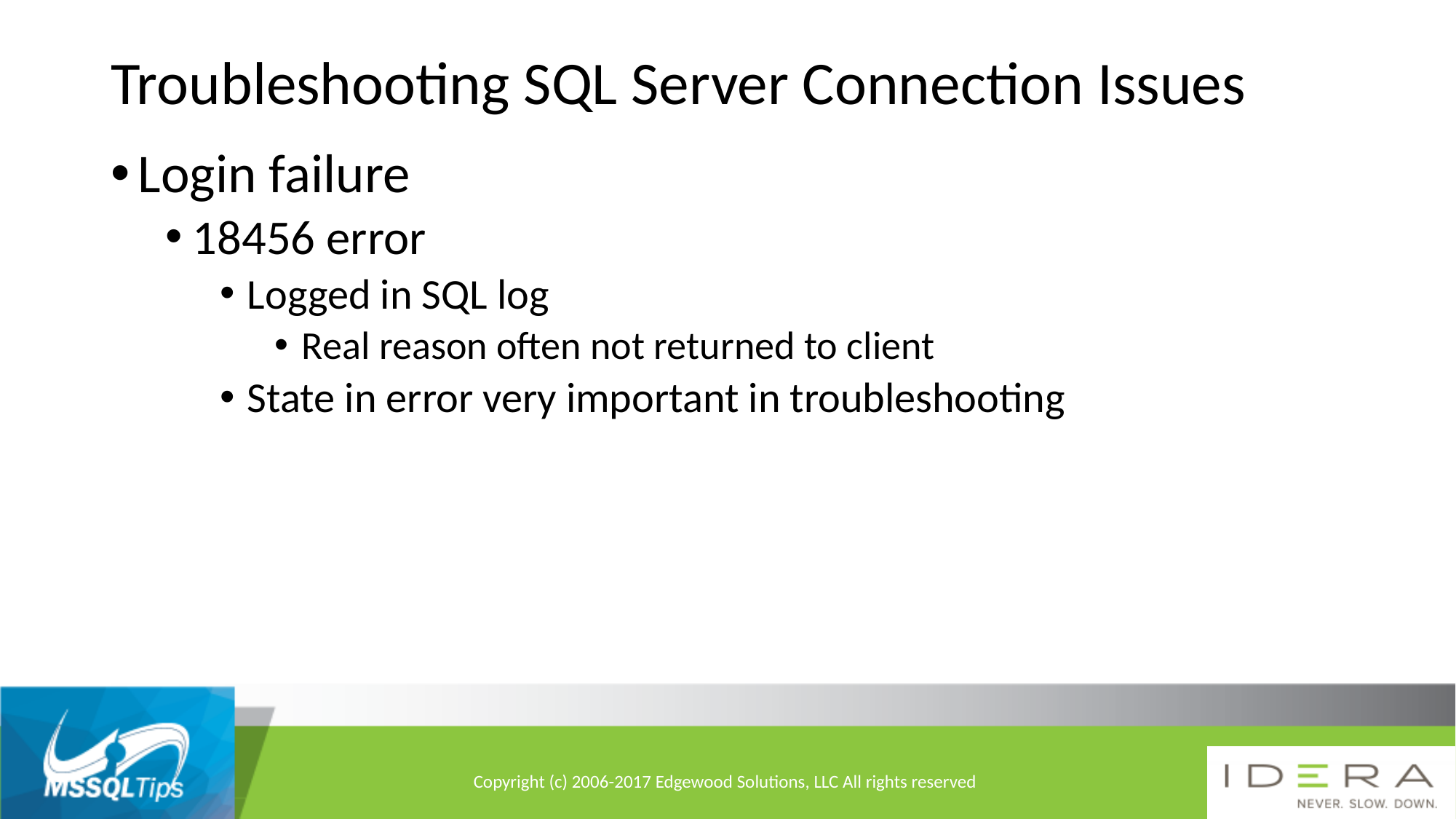

# Troubleshooting SQL Server Connection Issues
Login failure
18456 error
Logged in SQL log
Real reason often not returned to client
State in error very important in troubleshooting